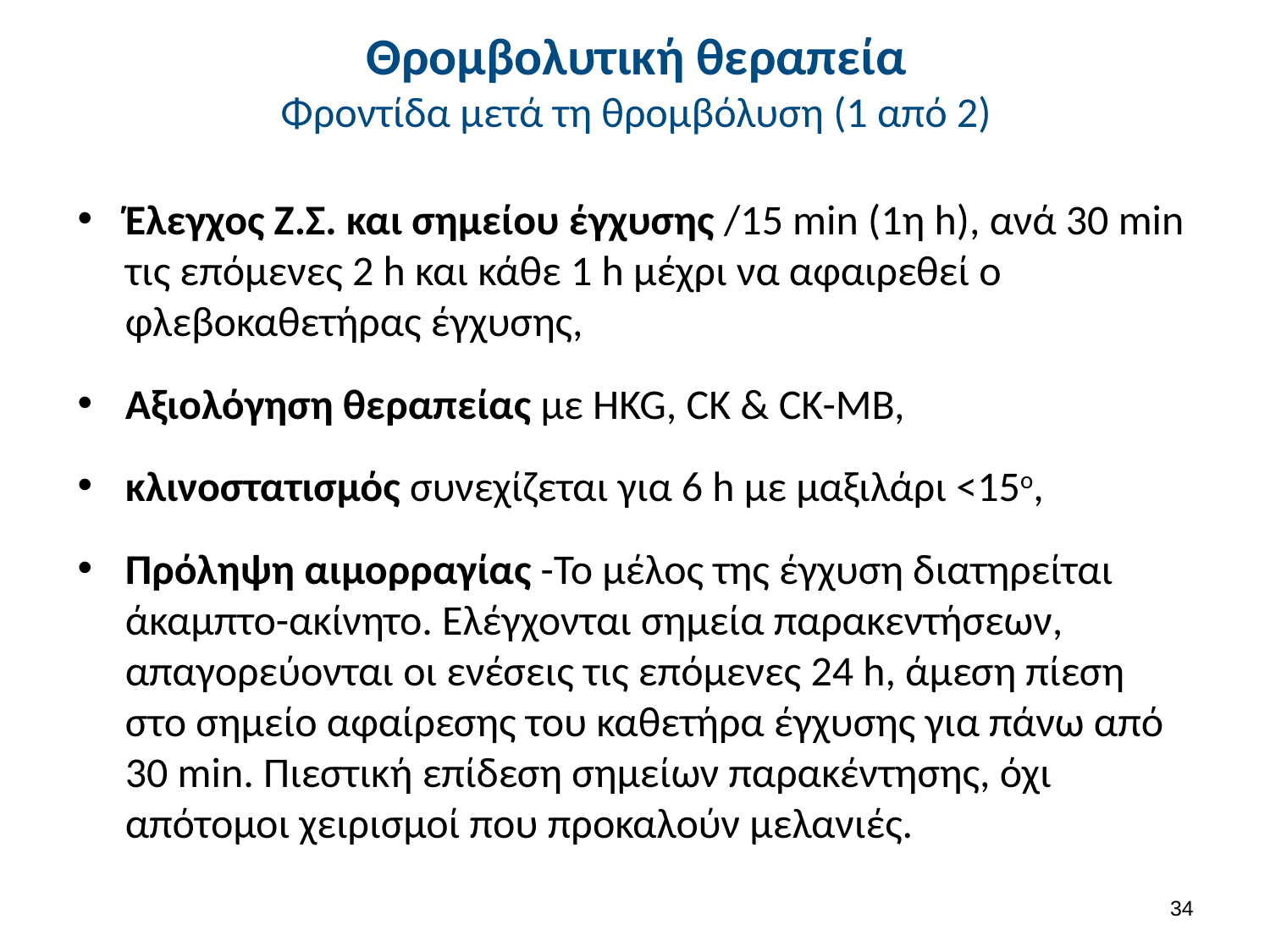

# Θρομβολυτική θεραπεία Φροντίδα μετά τη θρομβόλυση (1 από 2)
Έλεγχος Ζ.Σ. και σημείου έγχυσης /15 min (1η h), ανά 30 min τις επόμενες 2 h και κάθε 1 h μέχρι να αφαιρεθεί ο φλεβοκαθετήρας έγχυσης,
Αξιολόγηση θεραπείας με HKG, CK & CK-MB,
κλινοστατισμός συνεχίζεται για 6 h με μαξιλάρι <15ο,
Πρόληψη αιμορραγίας -Το μέλος της έγχυση διατηρείται άκαμπτο-ακίνητο. Ελέγχονται σημεία παρακεντήσεων, απαγορεύονται οι ενέσεις τις επόμενες 24 h, άμεση πίεση στο σημείο αφαίρεσης του καθετήρα έγχυσης για πάνω από 30 min. Πιεστική επίδεση σημείων παρακέντησης, όχι απότομοι χειρισμοί που προκαλούν μελανιές.

34